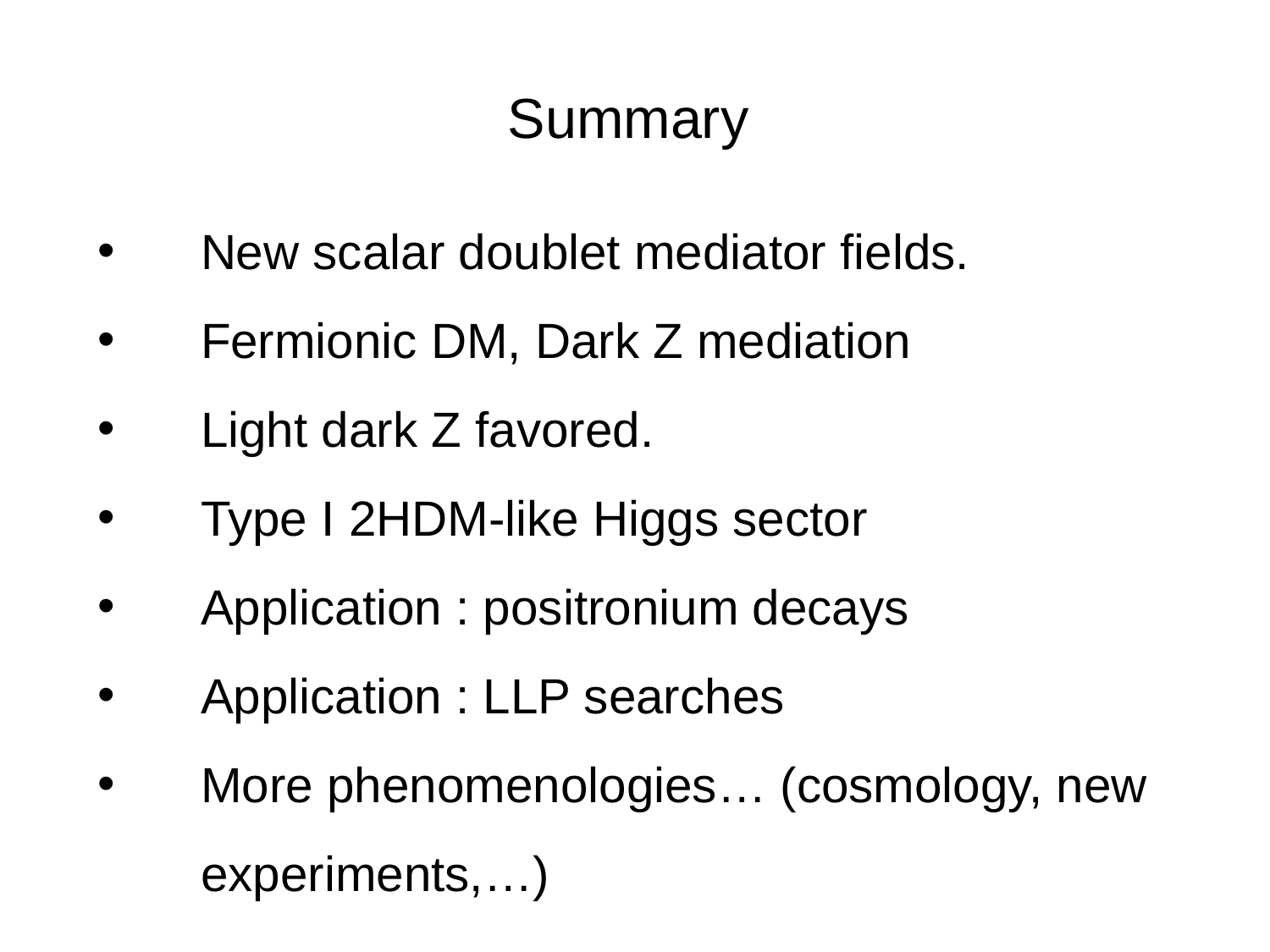

# Summary
New scalar doublet mediator fields.
Fermionic DM, Dark Z mediation
Light dark Z favored.
Type I 2HDM-like Higgs sector
Application : positronium decays
Application : LLP searches
More phenomenologies… (cosmology, new experiments,…)